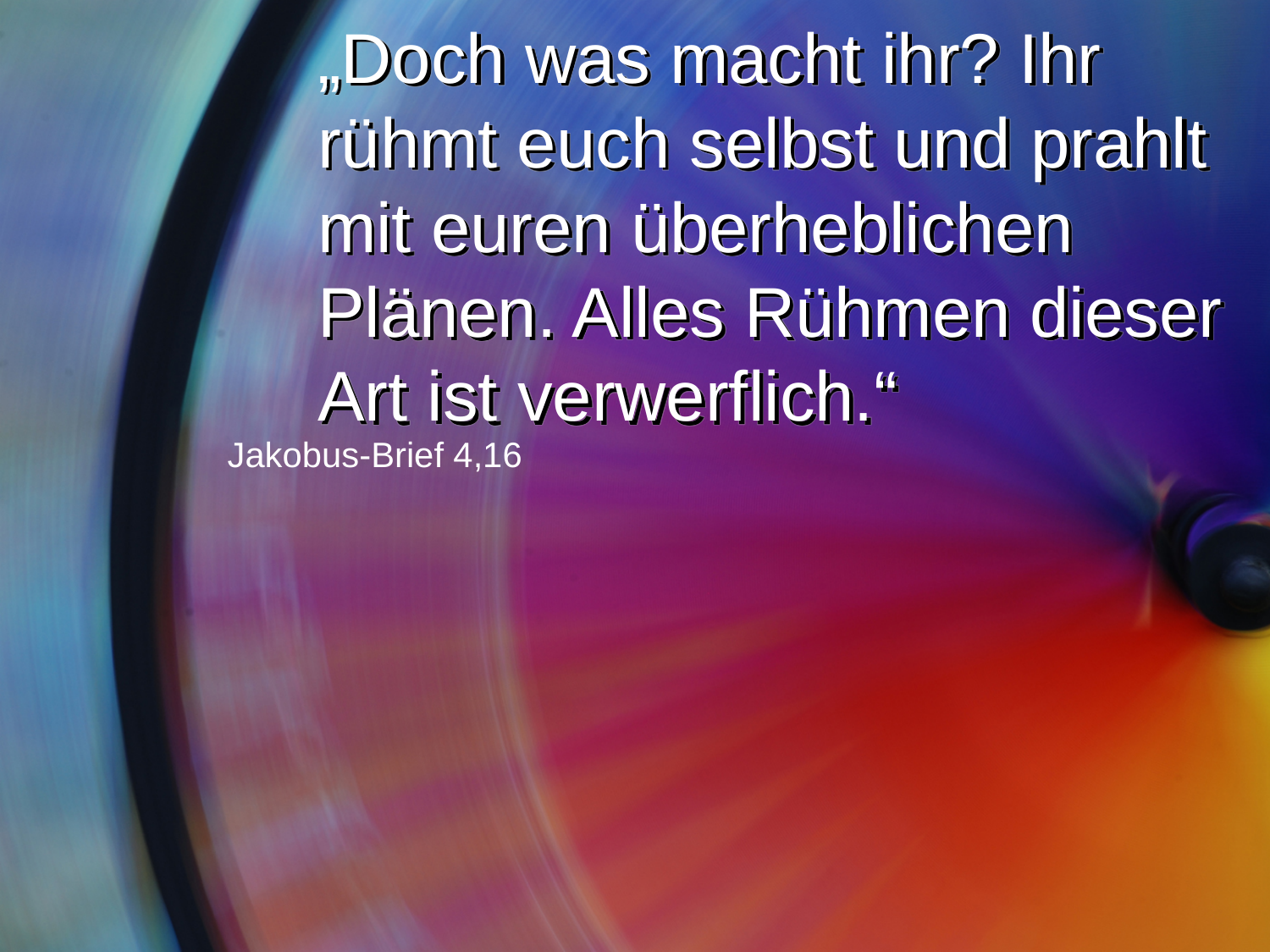

# „Doch was macht ihr? Ihr rühmt euch selbst und prahlt mit euren überheblichen Plänen. Alles Rühmen dieser Art ist verwerflich.“
Jakobus-Brief 4,16